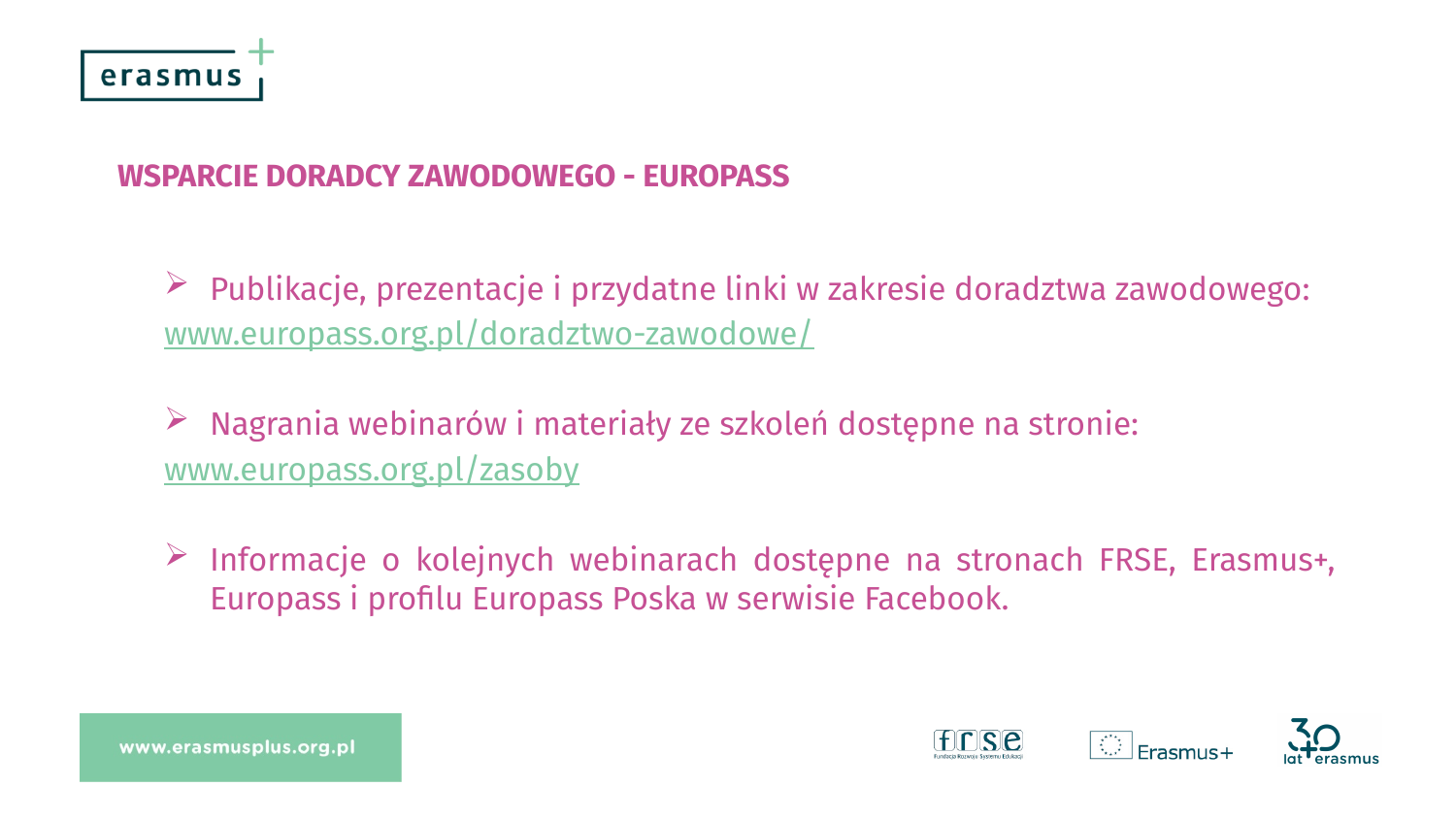

# Wsparcie Doradcy zawodowego - Europass
Publikacje, prezentacje i przydatne linki w zakresie doradztwa zawodowego:
www.europass.org.pl/doradztwo-zawodowe/

Nagrania webinarów i materiały ze szkoleń dostępne na stronie:
www.europass.org.pl/zasoby

Informacje o kolejnych webinarach dostępne na stronach FRSE, Erasmus+, Europass i profilu Europass Poska w serwisie Facebook.